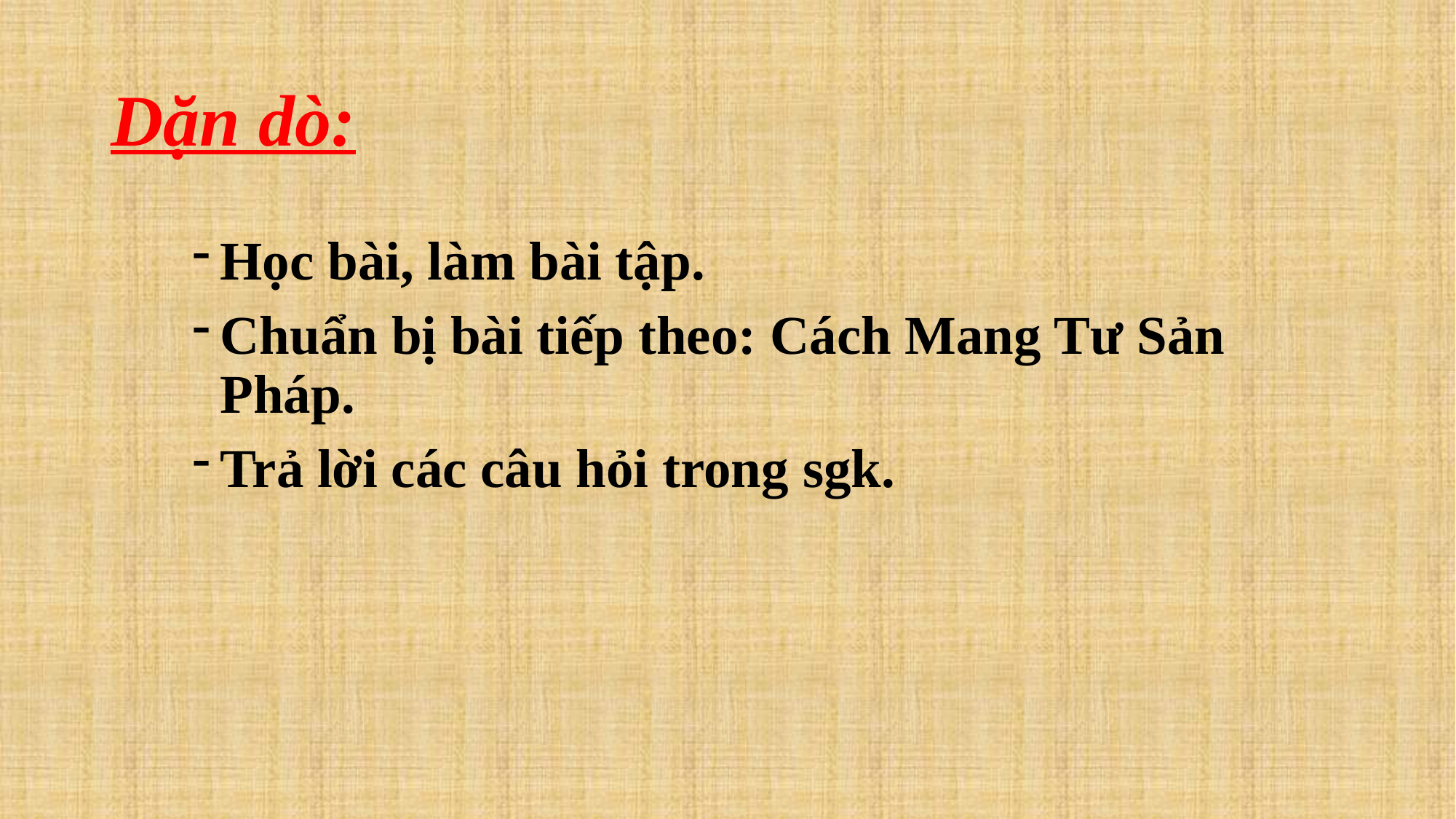

# Dặn dò:
Học bài, làm bài tập.
Chuẩn bị bài tiếp theo: Cách Mang Tư Sản Pháp.
Trả lời các câu hỏi trong sgk.